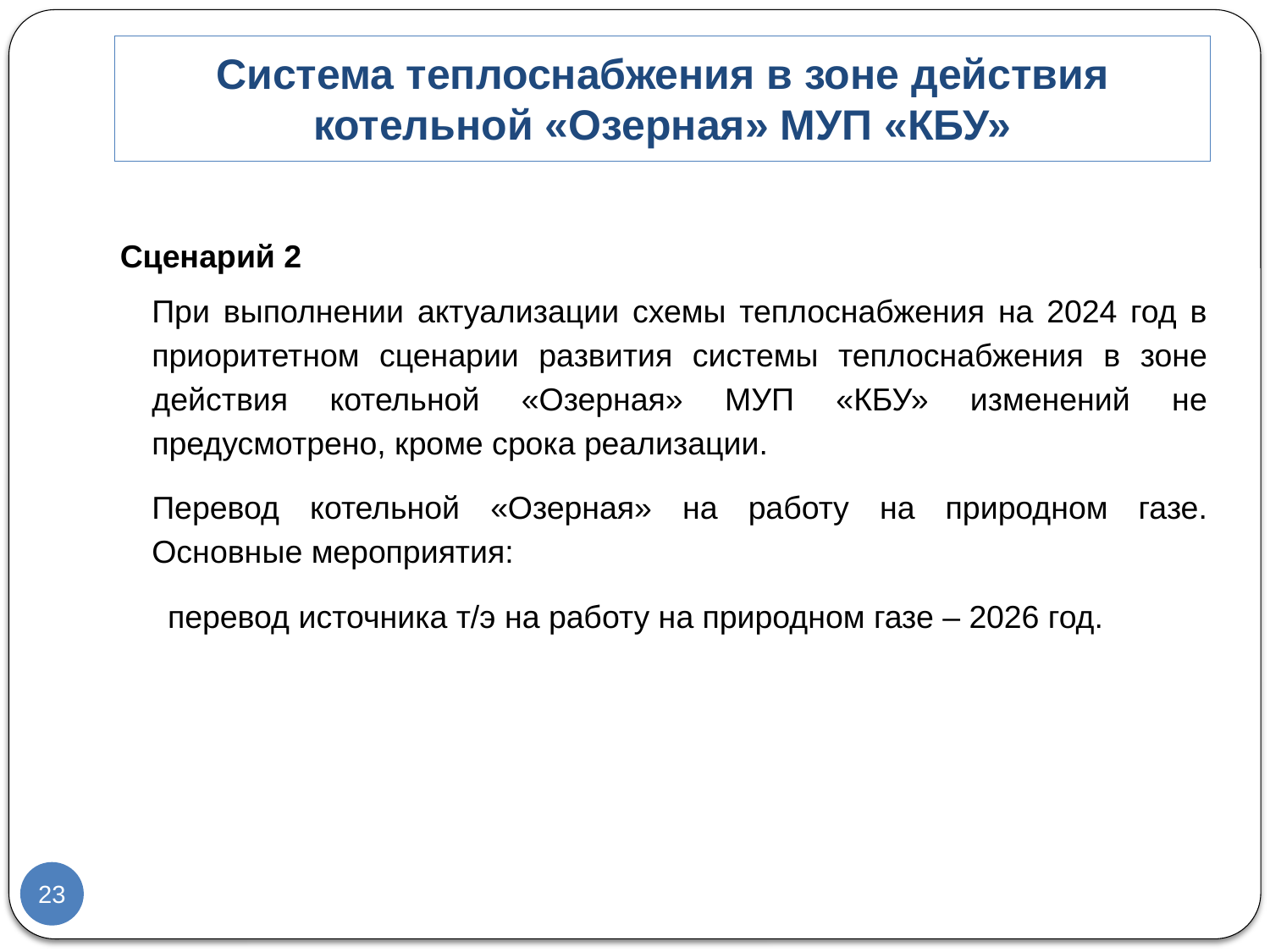

Система теплоснабжения в зоне действия котельной «Озерная» МУП «КБУ»
Сценарий 2
При выполнении актуализации схемы теплоснабжения на 2024 год в приоритетном сценарии развития системы теплоснабжения в зоне действия котельной «Озерная» МУП «КБУ» изменений не предусмотрено, кроме срока реализации.
Перевод котельной «Озерная» на работу на природном газе. Основные мероприятия:
перевод источника т/э на работу на природном газе – 2026 год.
23